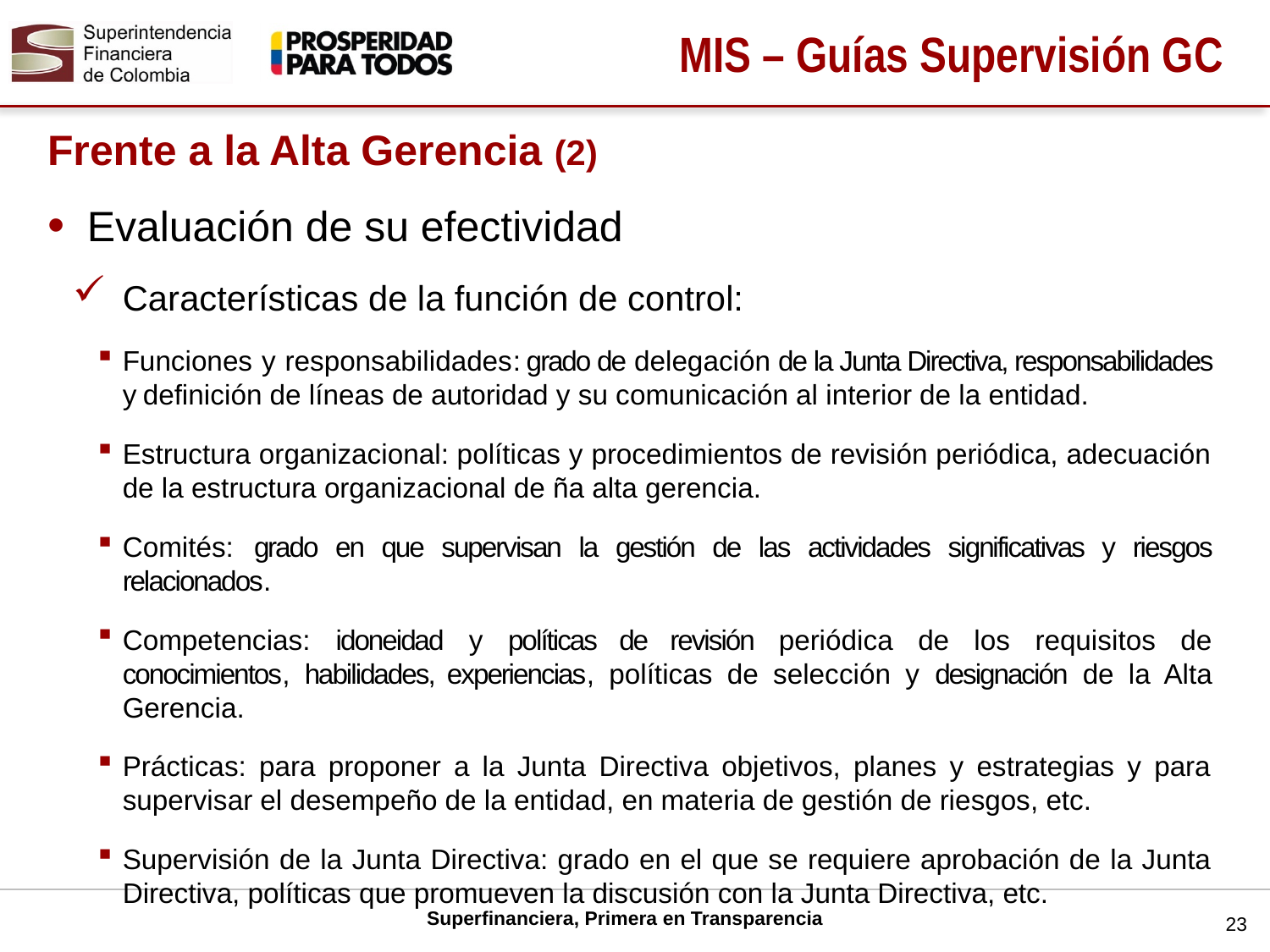

MIS – Guías Supervisión GC

Frente a la Alta Gerencia (2)

Evaluación de su efectividad

Características de la función de control:

Funciones y responsabilidades: grado de delegación de la Junta Directiva, responsabilidades y definición de líneas de autoridad y su comunicación al interior de la entidad.

Estructura organizacional: políticas y procedimientos de revisión periódica, adecuación de la estructura organizacional de ña alta gerencia.

Comités: grado en que supervisan la gestión de las actividades significativas y riesgos relacionados.

Competencias: idoneidad y políticas de revisión periódica de los requisitos de conocimientos, habilidades, experiencias, políticas de selección y designación de la Alta Gerencia.

Prácticas: para proponer a la Junta Directiva objetivos, planes y estrategias y para supervisar el desempeño de la entidad, en materia de gestión de riesgos, etc.

Supervisión de la Junta Directiva: grado en el que se requiere aprobación de la Junta Directiva, políticas que promueven la discusión con la Junta Directiva, etc.
23